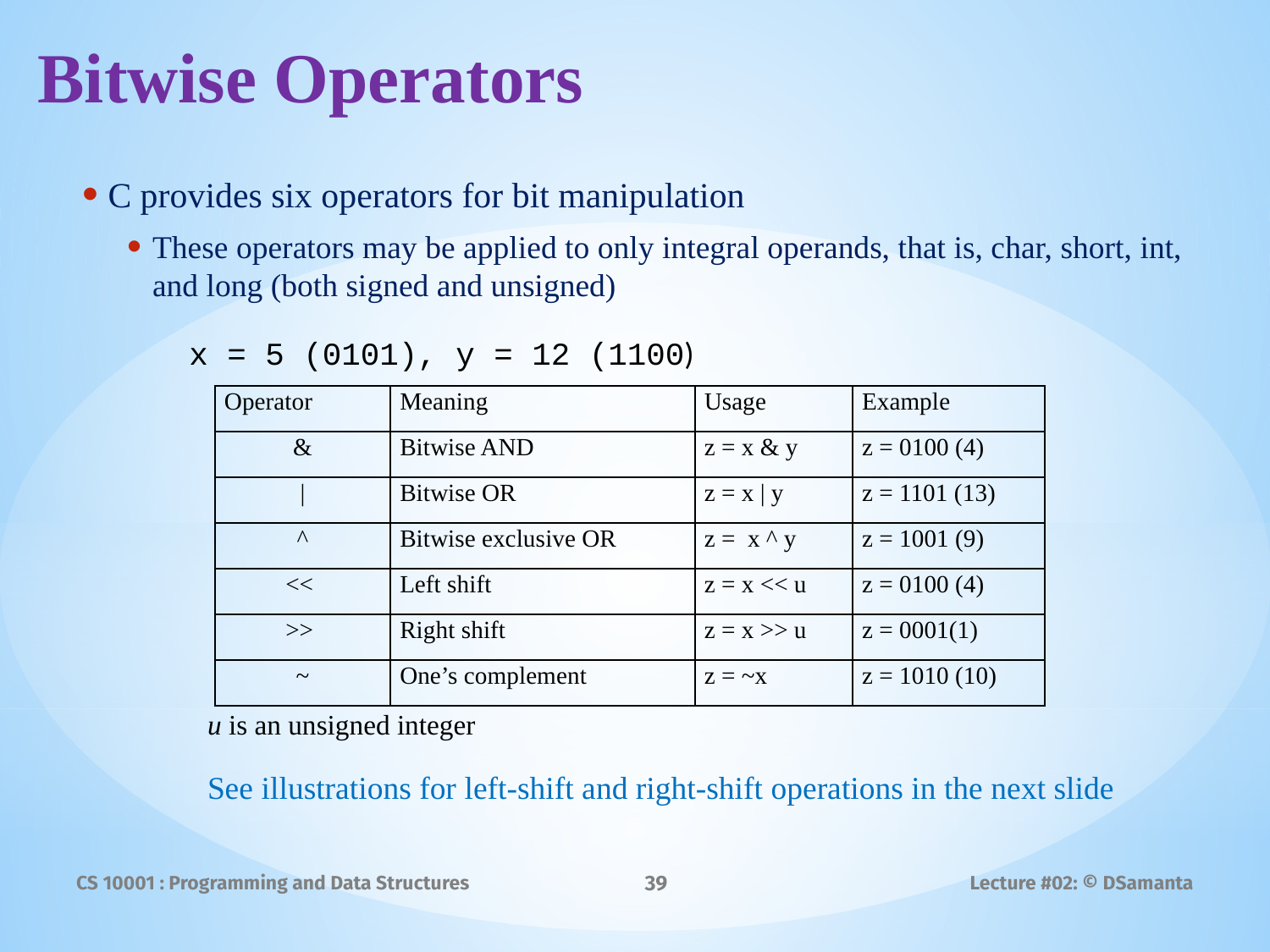

# Bitwise Operators
C provides six operators for bit manipulation
These operators may be applied to only integral operands, that is, char, short, int, and long (both signed and unsigned)

x = 5 (0101), y = 12 (1100)
| Operator | Meaning | Usage | Example |
| --- | --- | --- | --- |
| & | Bitwise AND | z = x & y | z = 0100 (4) |
| | | Bitwise OR | z = x | y | z = 1101 (13) |
| ^ | Bitwise exclusive OR | z = x ^ y | z = 1001 (9) |
| << | Left shift | z = x << u | z = 0100 (4) |
| >> | Right shift | z = x >> u | z = 0001(1) |
| ~ | One’s complement | z = ~x | z = 1010 (10) |
u is an unsigned integer
See illustrations for left-shift and right-shift operations in the next slide
CS 10001 : Programming and Data Structures
39
Lecture #02: © DSamanta